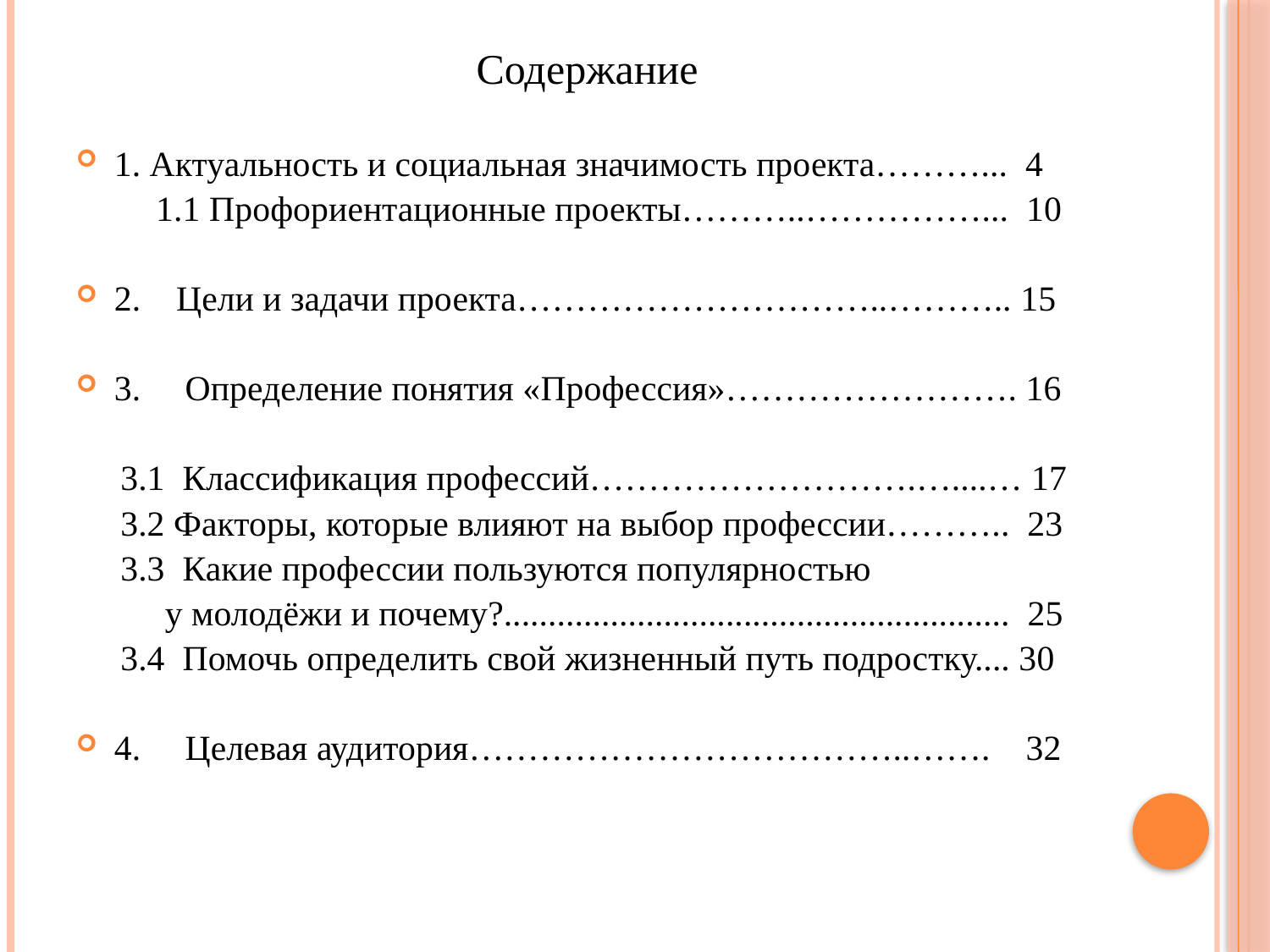

Содержание

1. Актуальность и социальная значимость проекта………...  4
         1.1 Профориентационные проекты………..……………...  10

2.    Цели и задачи проекта…………………………..……….. 15

3.     Определение понятия «Профессия»……………………. 16

     3.1  Классификация профессий……………………….…....… 17
     3.2 Факторы, которые влияют на выбор профессии………..  23
     3.3  Какие профессии пользуются популярностью
          у молодёжи и почему?.........................................................  25
     3.4  Помочь определить свой жизненный путь подростку.... 30

4.     Целевая аудитория………………………………..…….    32